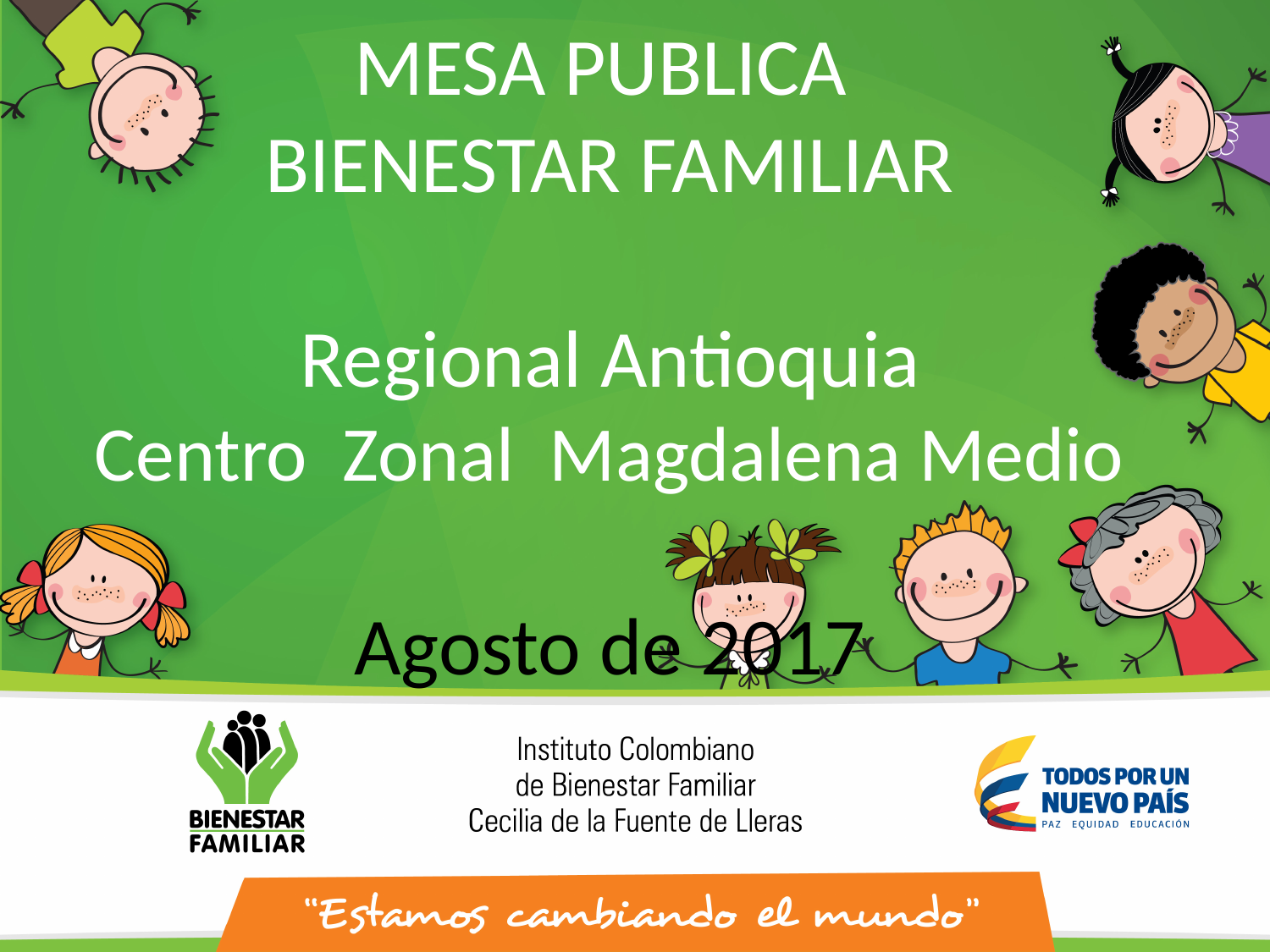

MESA PUBLICA
BIENESTAR FAMILIAR

Regional Antioquia
Centro  Zonal  Magdalena Medio

Agosto de 2017